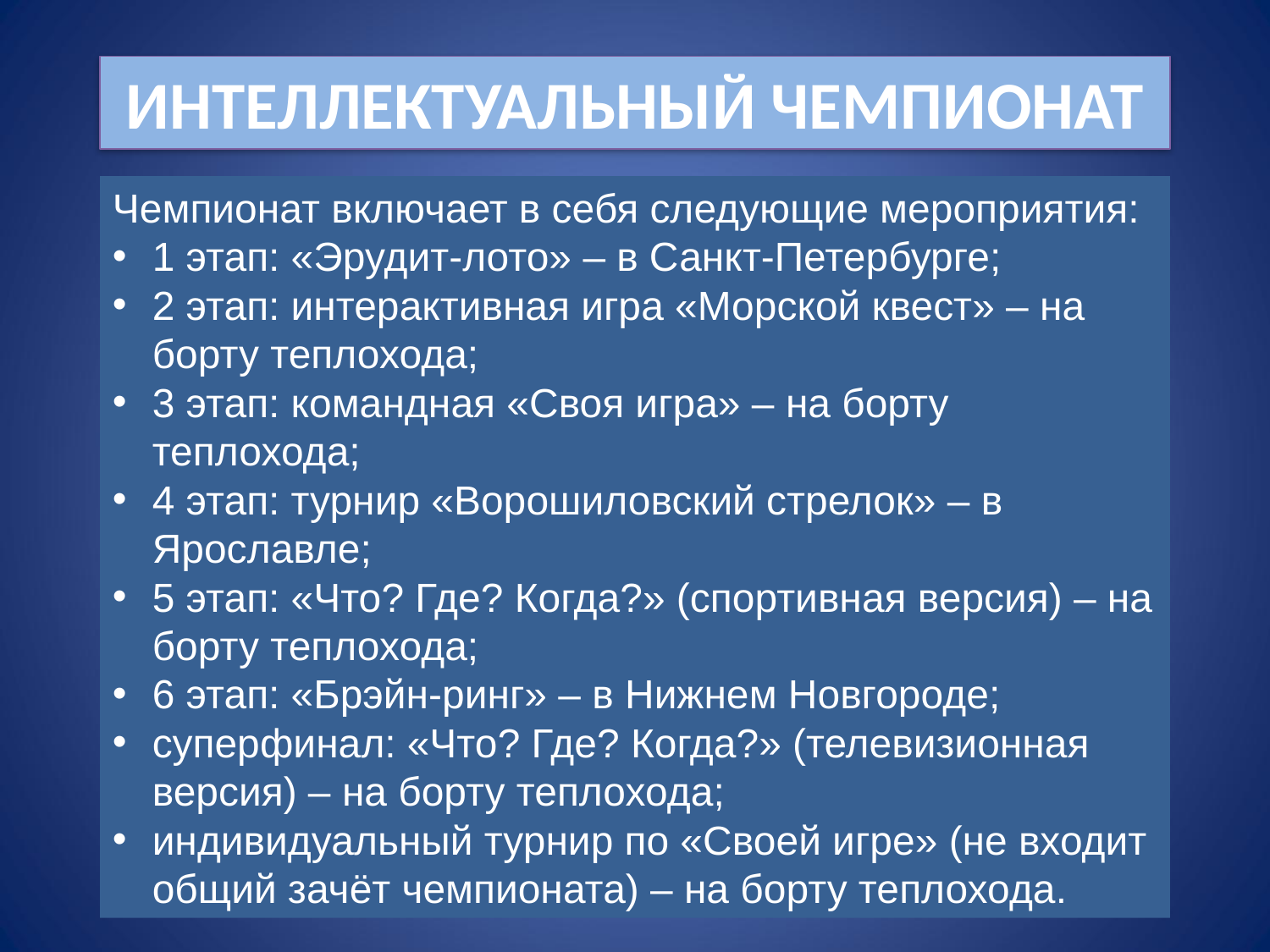

ИНТЕЛЛЕКТУАЛЬНЫЙ ЧЕМПИОНАТ
Чемпионат включает в себя следующие мероприятия:
1 этап: «Эрудит-лото» – в Санкт-Петербурге;
2 этап: интерактивная игра «Морской квест» – на борту теплохода;
3 этап: командная «Своя игра» – на борту теплохода;
4 этап: турнир «Ворошиловский стрелок» – в Ярославле;
5 этап: «Что? Где? Когда?» (спортивная версия) – на борту теплохода;
6 этап: «Брэйн-ринг» – в Нижнем Новгороде;
суперфинал: «Что? Где? Когда?» (телевизионная версия) – на борту теплохода;
индивидуальный турнир по «Своей игре» (не входит общий зачёт чемпионата) – на борту теплохода.